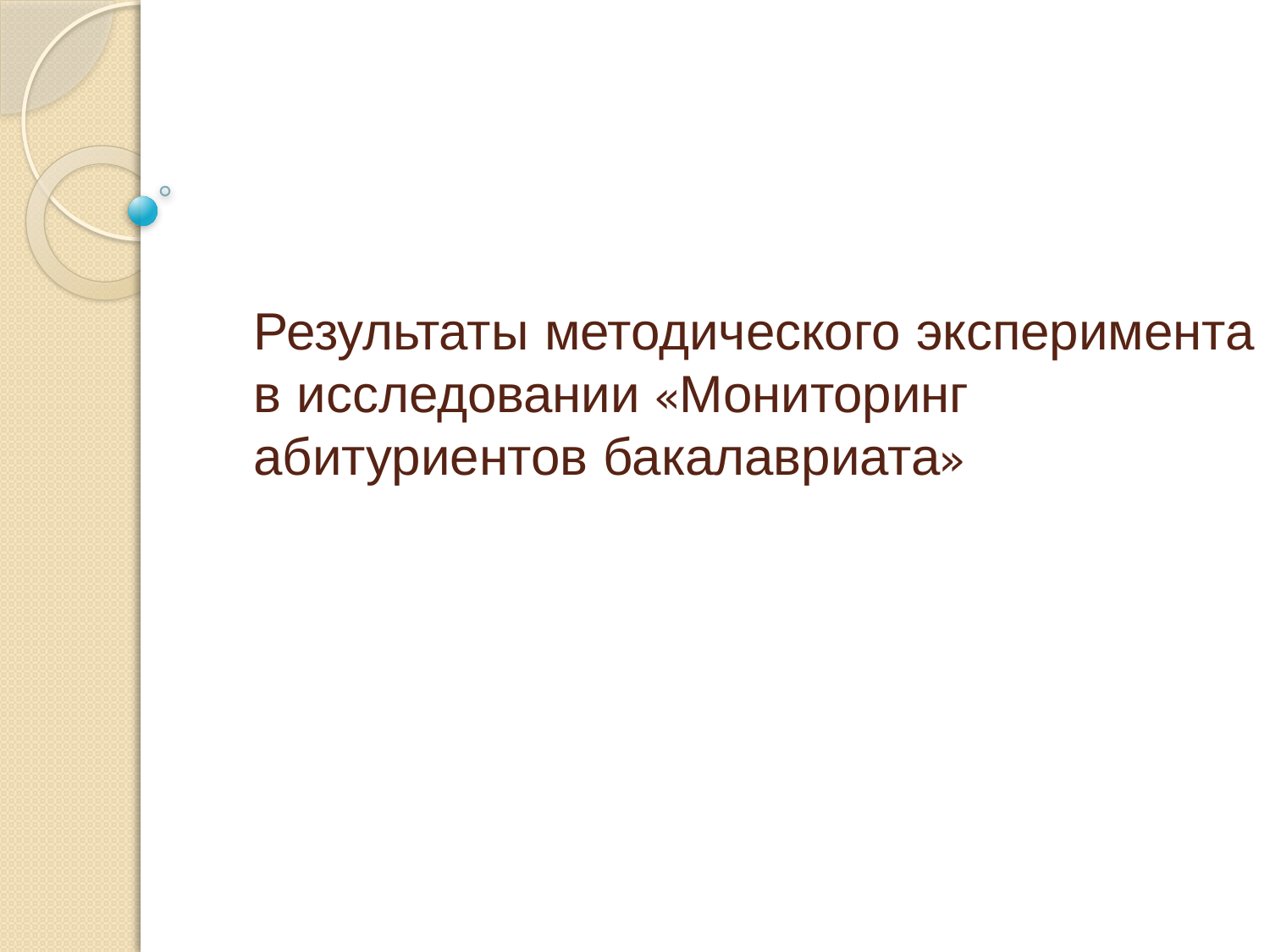

# Результаты методического эксперимента в исследовании «Мониторинг абитуриентов бакалавриата»